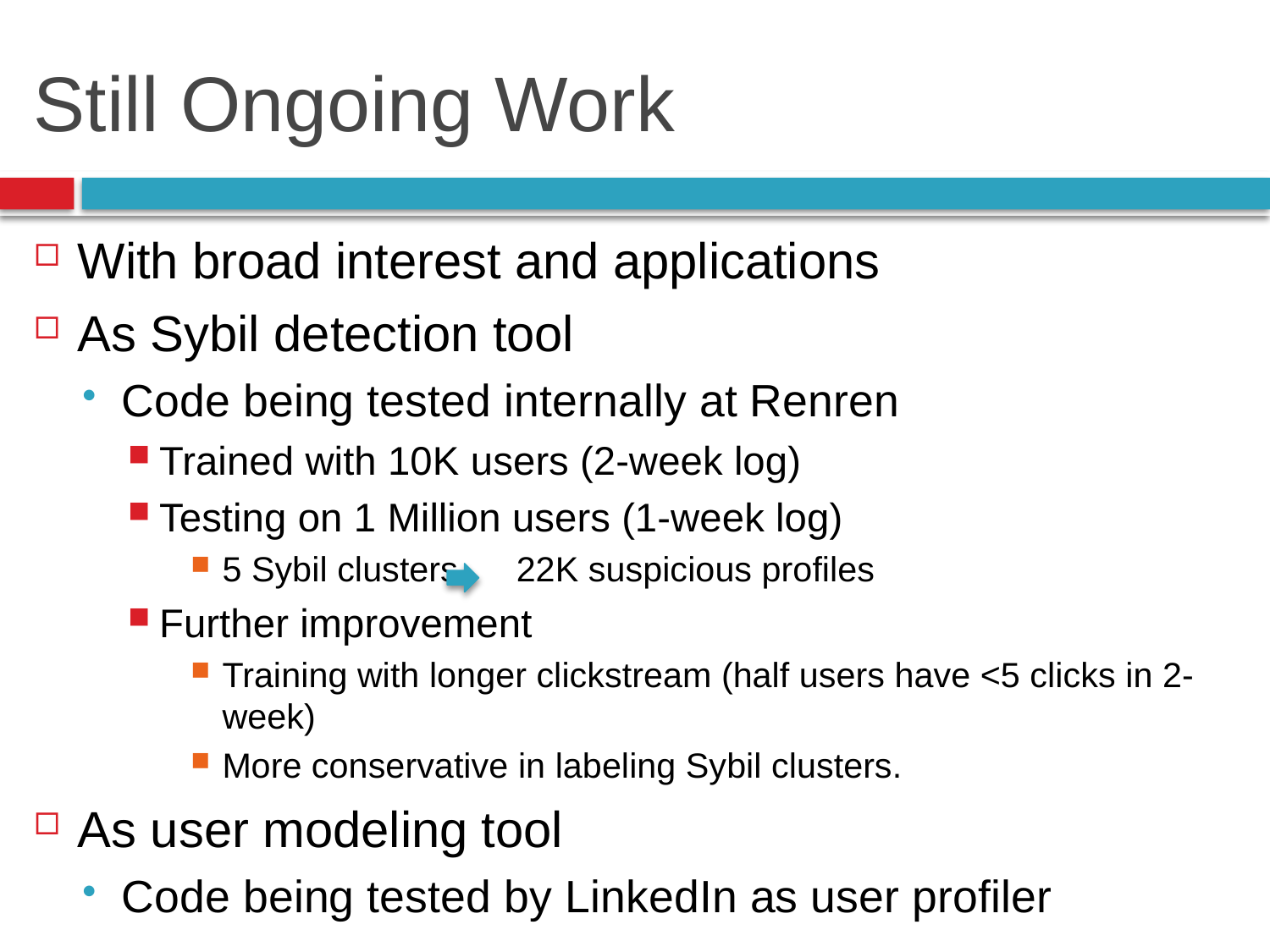

# Still Ongoing Work
With broad interest and applications
As Sybil detection tool
Code being tested internally at Renren
Trained with 10K users (2-week log)
Testing on 1 Million users (1-week log)
5 Sybil clusters      22K suspicious profiles
Further improvement
Training with longer clickstream (half users have <5 clicks in 2-week)
More conservative in labeling Sybil clusters.
As user modeling tool
Code being tested by LinkedIn as user profiler